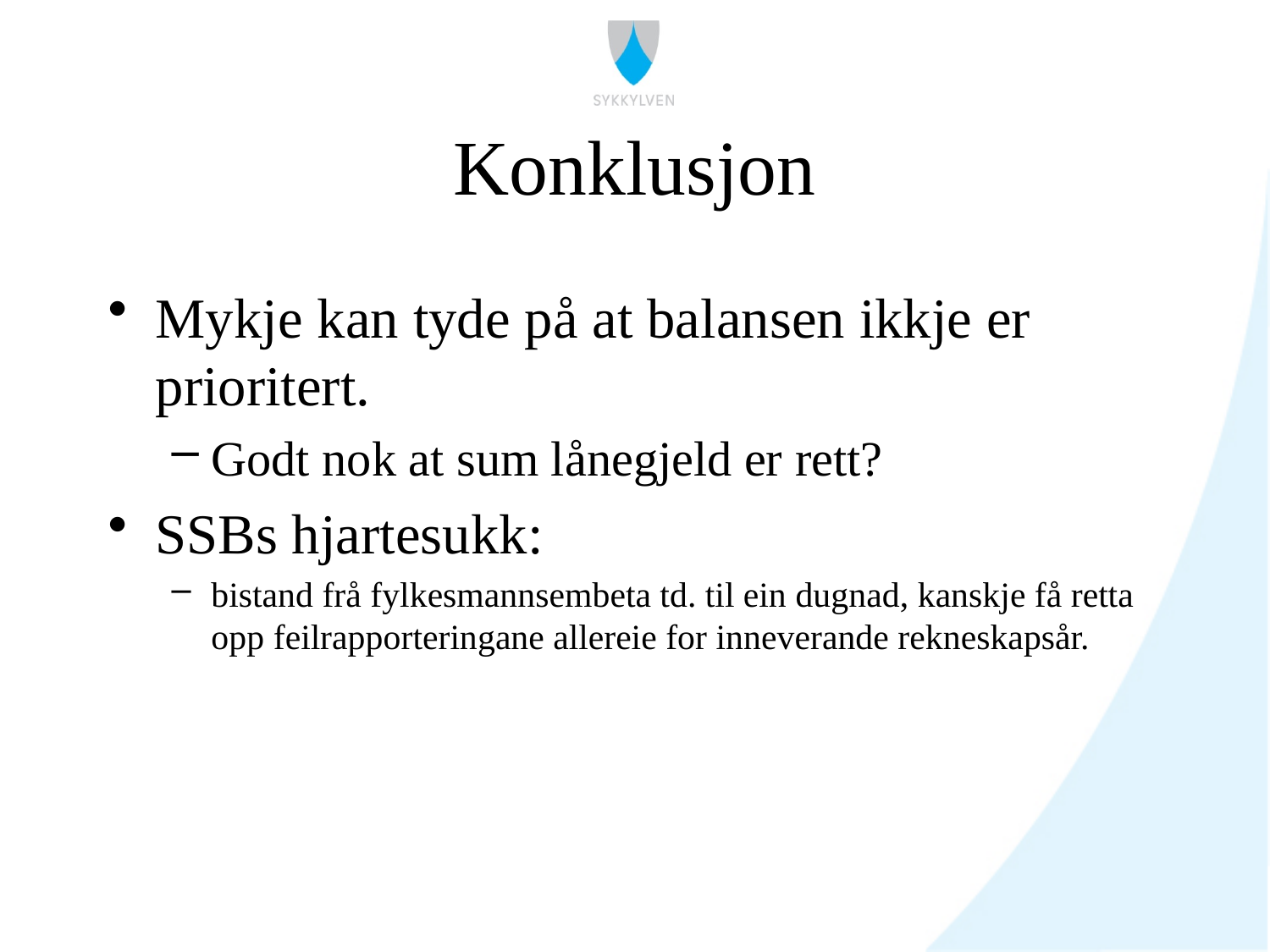

# Konklusjon
Mykje kan tyde på at balansen ikkje er prioritert.
Godt nok at sum lånegjeld er rett?
SSBs hjartesukk:
bistand frå fylkesmannsembeta td. til ein dugnad, kanskje få retta opp feilrapporteringane allereie for inneverande rekneskapsår.